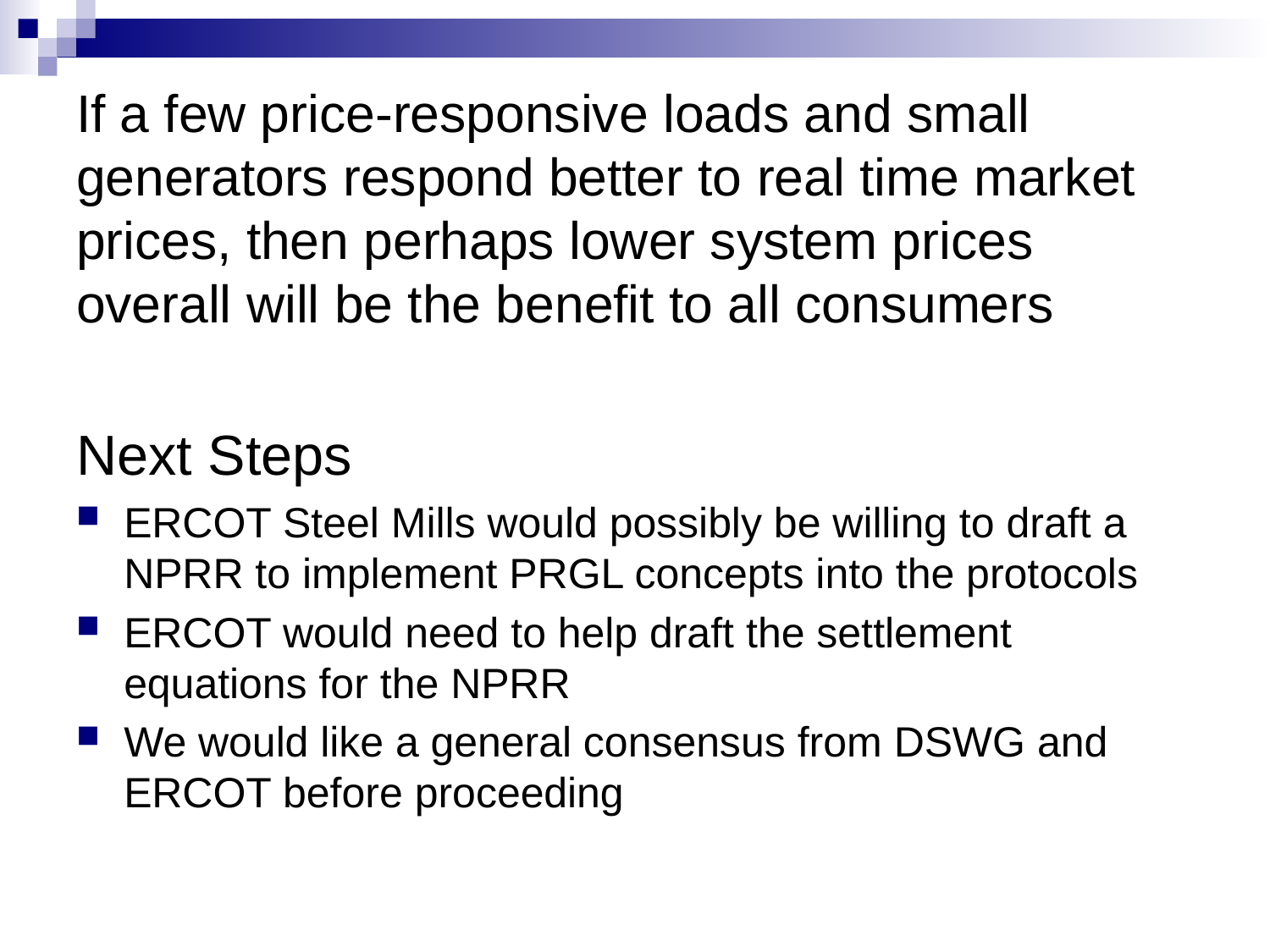

# If a few price-responsive loads and small generators respond better to real time market prices, then perhaps lower system prices overall will be the benefit to all consumers
Next Steps
ERCOT Steel Mills would possibly be willing to draft a NPRR to implement PRGL concepts into the protocols
ERCOT would need to help draft the settlement equations for the NPRR
We would like a general consensus from DSWG and ERCOT before proceeding